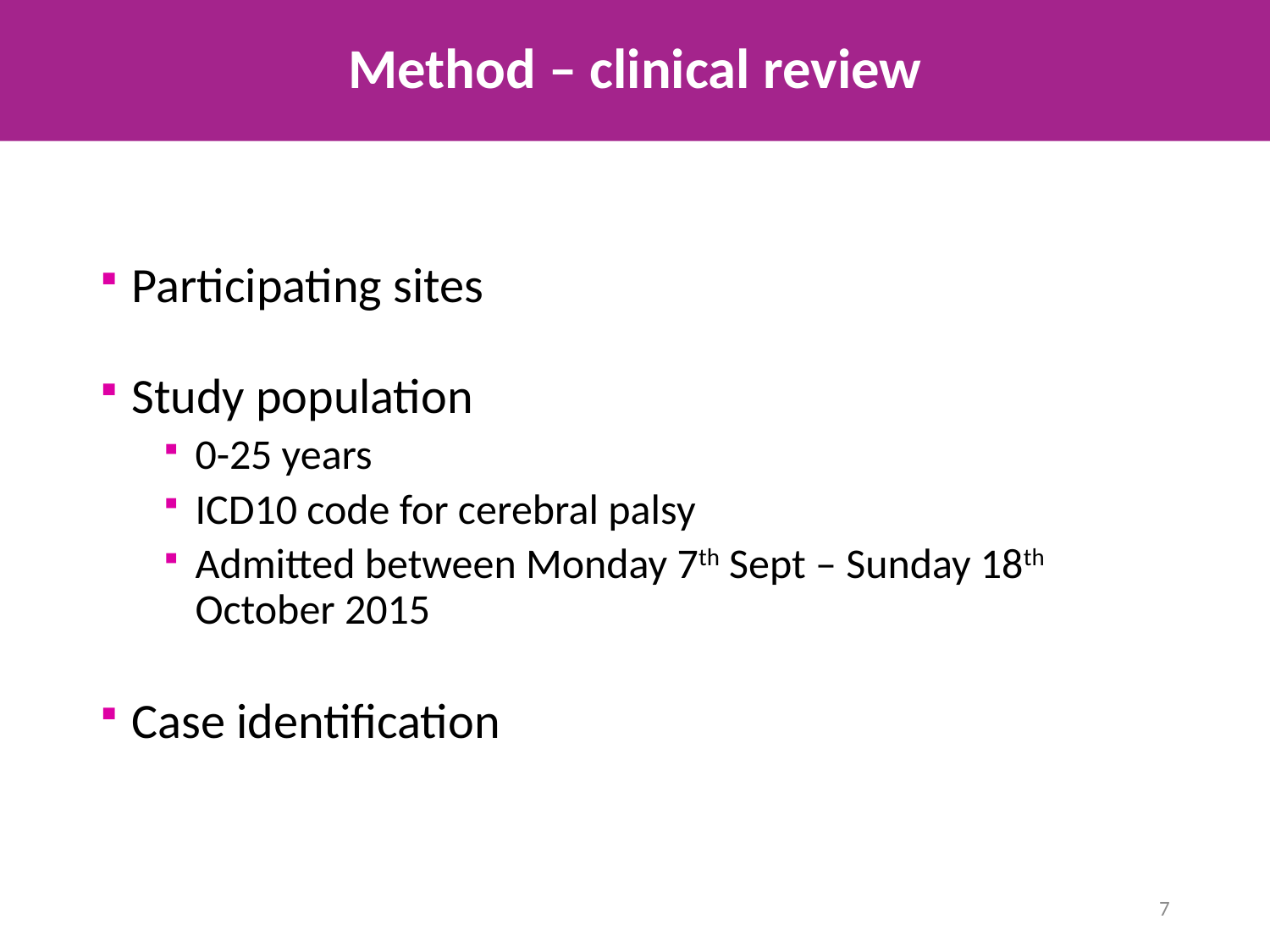

# Method – clinical review
Participating sites

Study population
0-25 years
ICD10 code for cerebral palsy
Admitted between Monday 7th Sept – Sunday 18th October 2015

Case identification

7